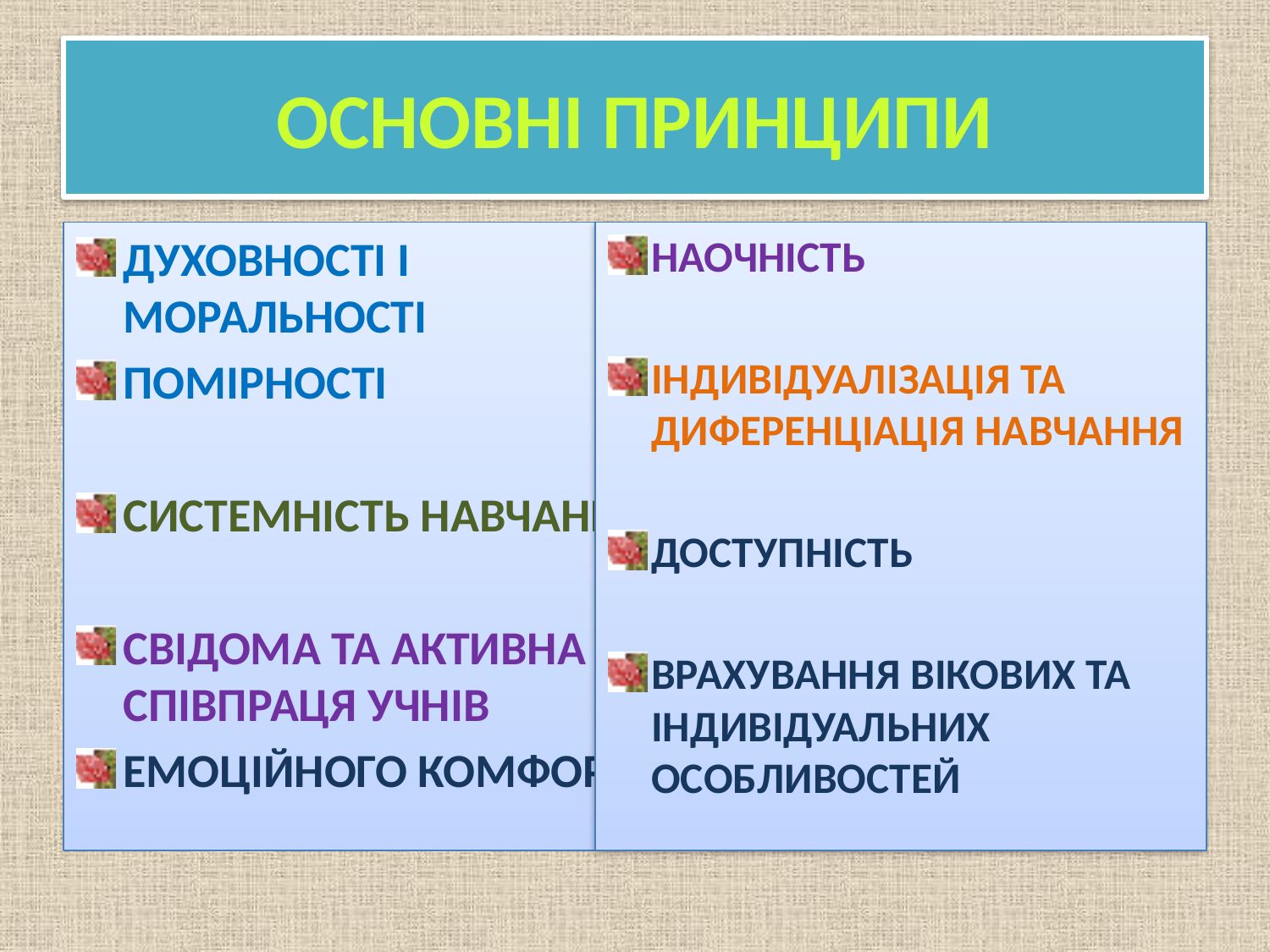

# ОСНОВНІ ПРИНЦИПИ
ДУХОВНОСТІ І МОРАЛЬНОСТІ
ПОМІРНОСТІ

СИСТЕМНІСТЬ НАВЧАННЯ

СВІДОМА ТА АКТИВНА СПІВПРАЦЯ УЧНІВ
ЕМОЦІЙНОГО КОМФОРТУ
НАОЧНІСТЬ

ІНДИВІДУАЛІЗАЦІЯ ТА ДИФЕРЕНЦІАЦІЯ НАВЧАННЯ

ДОСТУПНІСТЬ

ВРАХУВАННЯ ВІКОВИХ ТА ІНДИВІДУАЛЬНИХ ОСОБЛИВОСТЕЙ